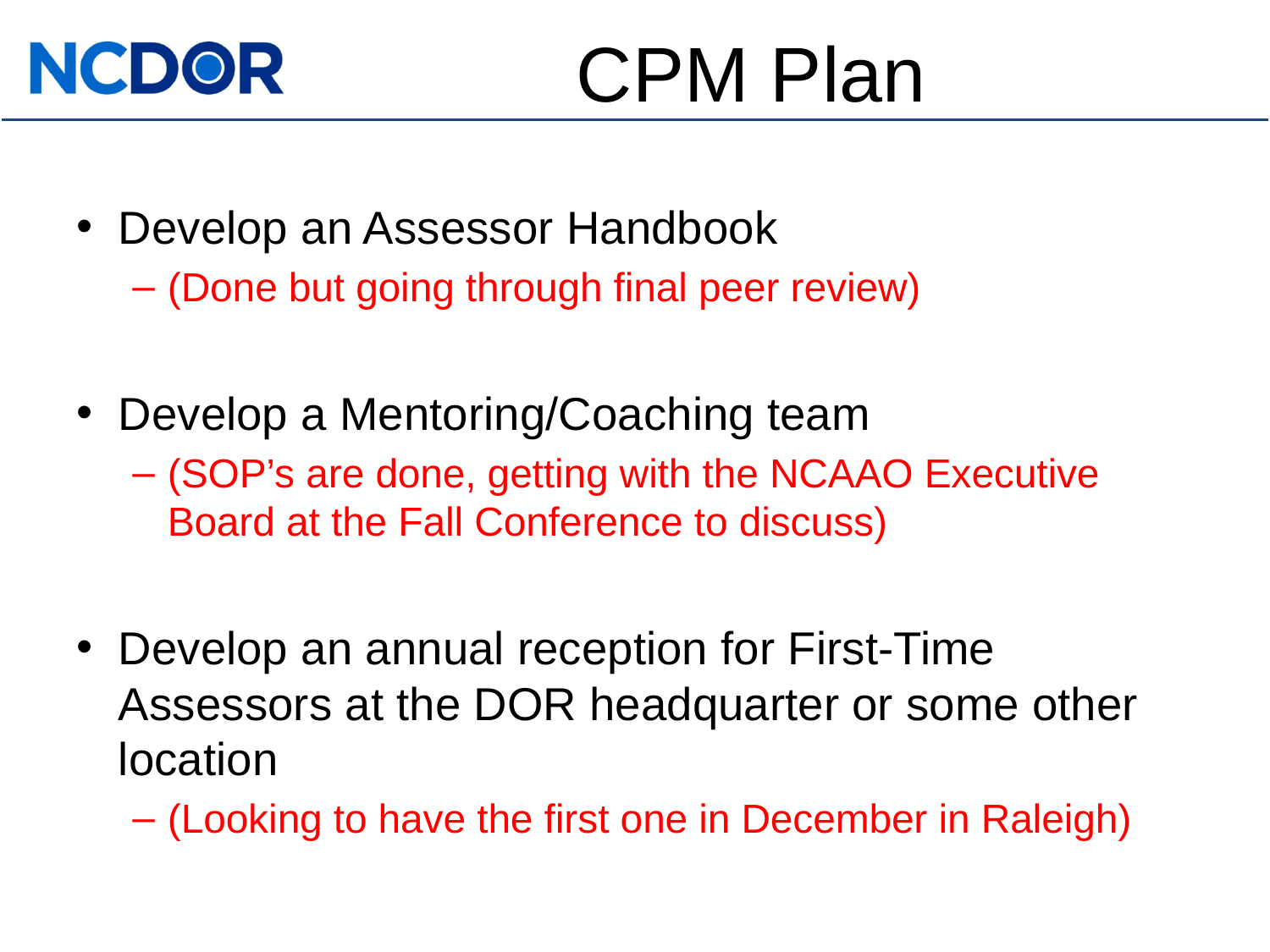

# CPM Plan

Develop an Assessor Handbook
(Done but going through final peer review)

Develop a Mentoring/Coaching team
(SOP’s are done, getting with the NCAAO Executive Board at the Fall Conference to discuss)

Develop an annual reception for First-Time Assessors at the DOR headquarter or some other location
(Looking to have the first one in December in Raleigh)